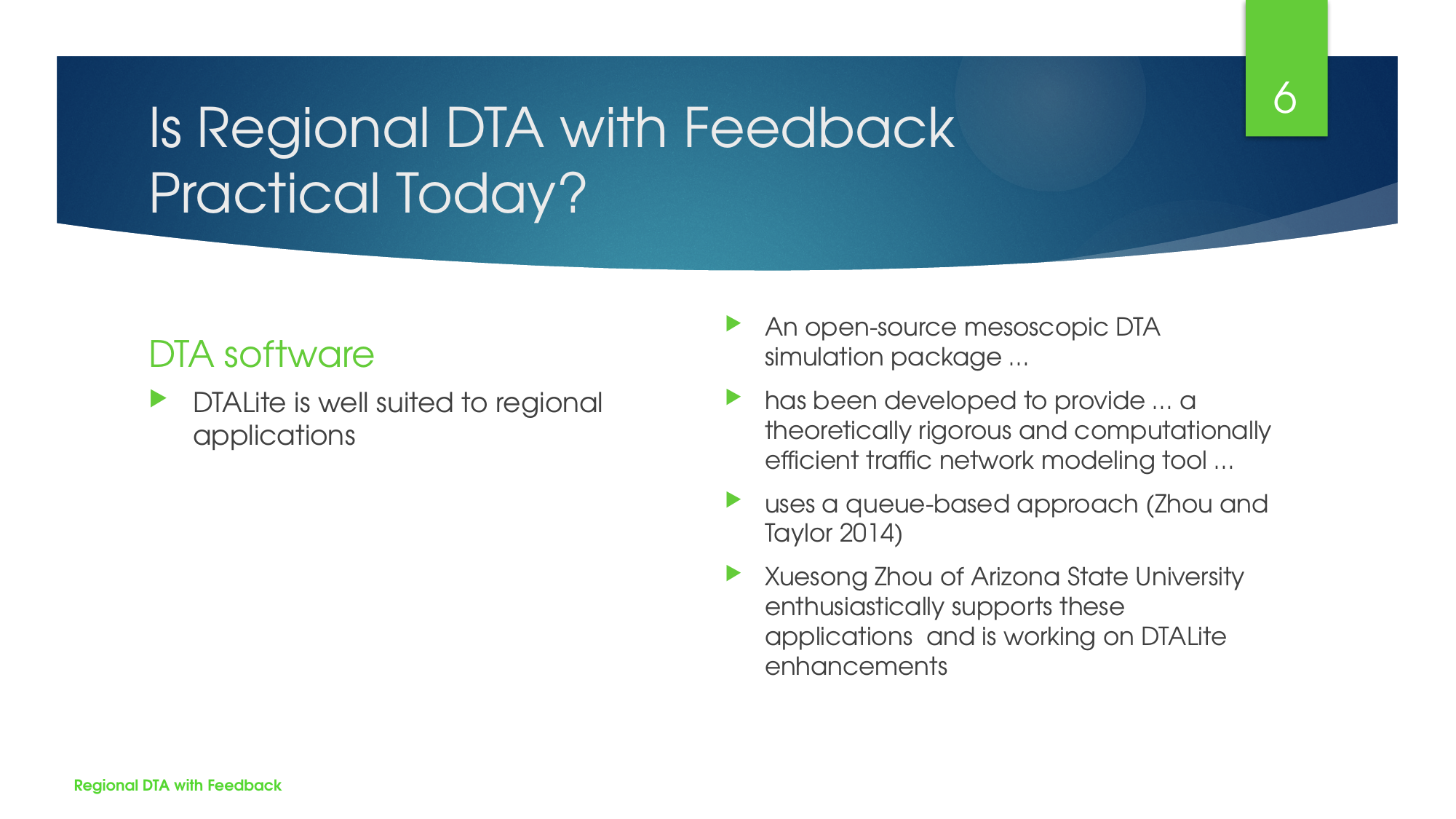

6
# Is Regional DTA with Feedback Practical Today?
An open-source mesoscopic DTA simulation package …
has been developed to provide … a theoretically rigorous and computationally efficient traffic network modeling tool …
uses a queue-based approach (Zhou and Taylor 2014)
Xuesong Zhou of Arizona State University enthusiastically supports these applications  and is working on DTALite enhancements
DTA software
DTALite is well suited to regional applications
Regional DTA with Feedback